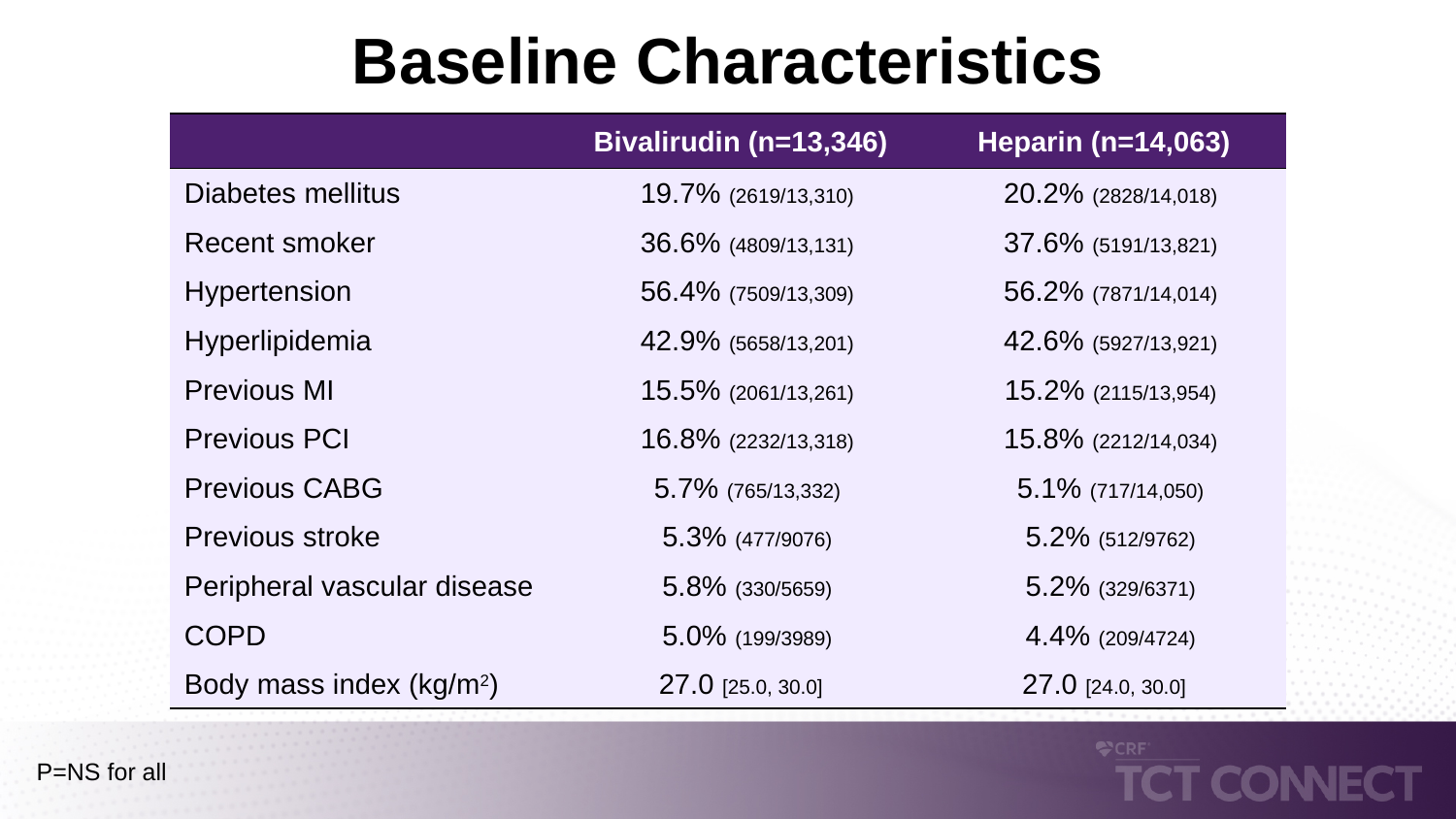

# Baseline Characteristics
|  | Bivalirudin (n=13,346) | Heparin (n=14,063) |
| --- | --- | --- |
| Diabetes mellitus | 19.7% (2619/13,310) | 20.2% (2828/14,018) |
| Recent smoker | 36.6% (4809/13,131) | 37.6% (5191/13,821) |
| Hypertension | 56.4% (7509/13,309) | 56.2% (7871/14,014) |
| Hyperlipidemia | 42.9% (5658/13,201) | 42.6% (5927/13,921) |
| Previous MI | 15.5% (2061/13,261) | 15.2% (2115/13,954) |
| Previous PCI | 16.8% (2232/13,318) | 15.8% (2212/14,034) |
| Previous CABG | 5.7% (765/13,332) | 5.1% (717/14,050) |
| Previous stroke | 5.3% (477/9076) | 5.2% (512/9762) |
| Peripheral vascular disease | 5.8% (330/5659) | 5.2% (329/6371) |
| COPD | 5.0% (199/3989) | 4.4% (209/4724) |
| Body mass index (kg/m2) | 27.0 [25.0, 30.0] | 27.0 [24.0, 30.0] |
P=NS for all